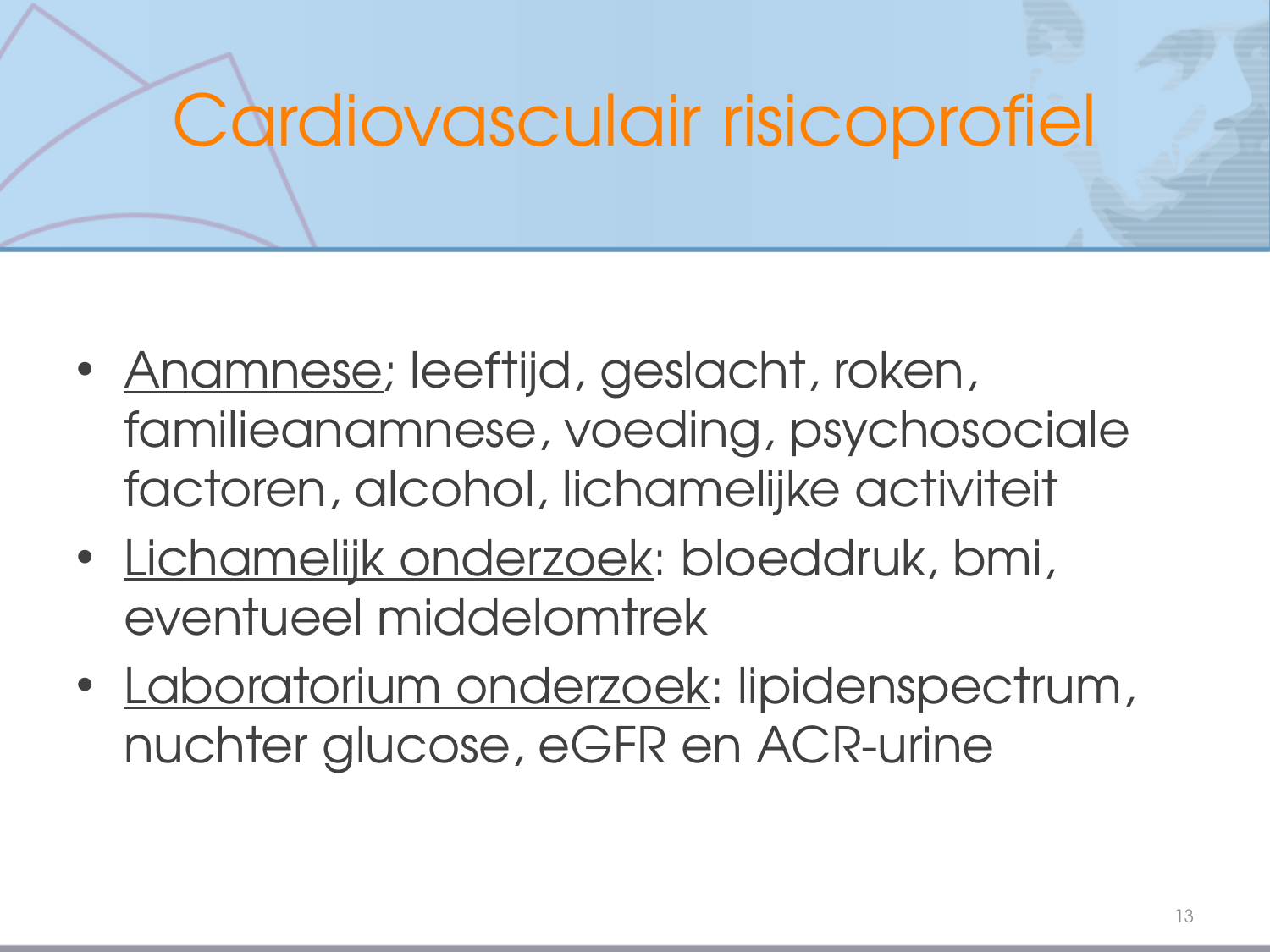

# Cardiovasculair risicoprofiel

Anamnese; leeftijd, geslacht, roken, familieanamnese, voeding, psychosociale factoren, alcohol, lichamelijke activiteit
Lichamelijk onderzoek: bloeddruk, bmi, eventueel middelomtrek
Laboratorium onderzoek: lipidenspectrum, nuchter glucose, eGFR en ACR-urine
13